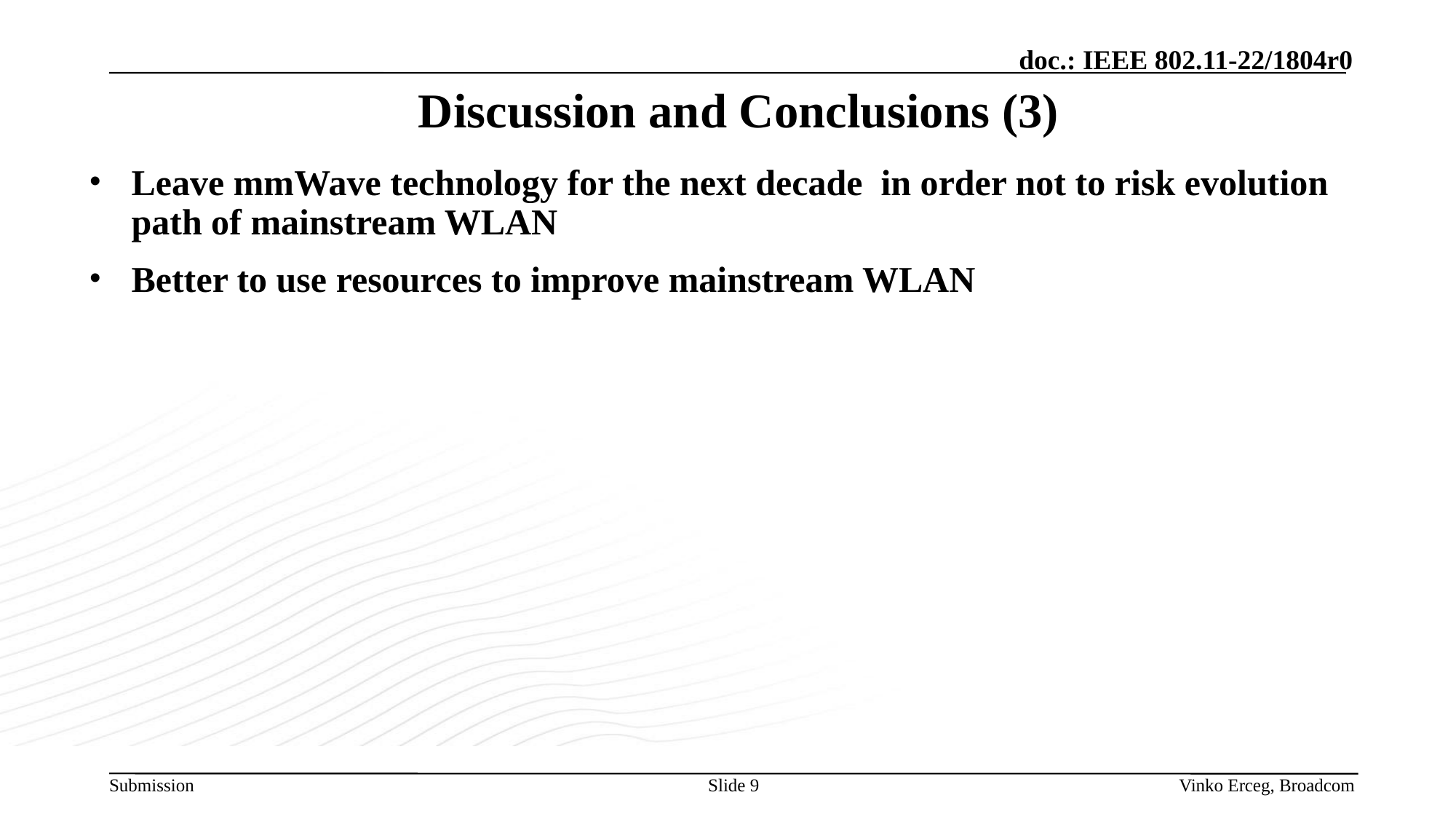

# Discussion and Conclusions (3)
Leave mmWave technology for the next decade  in order not to risk evolution path of mainstream WLAN
Better to use resources to improve mainstream WLAN

Slide 9
Vinko Erceg, Broadcom